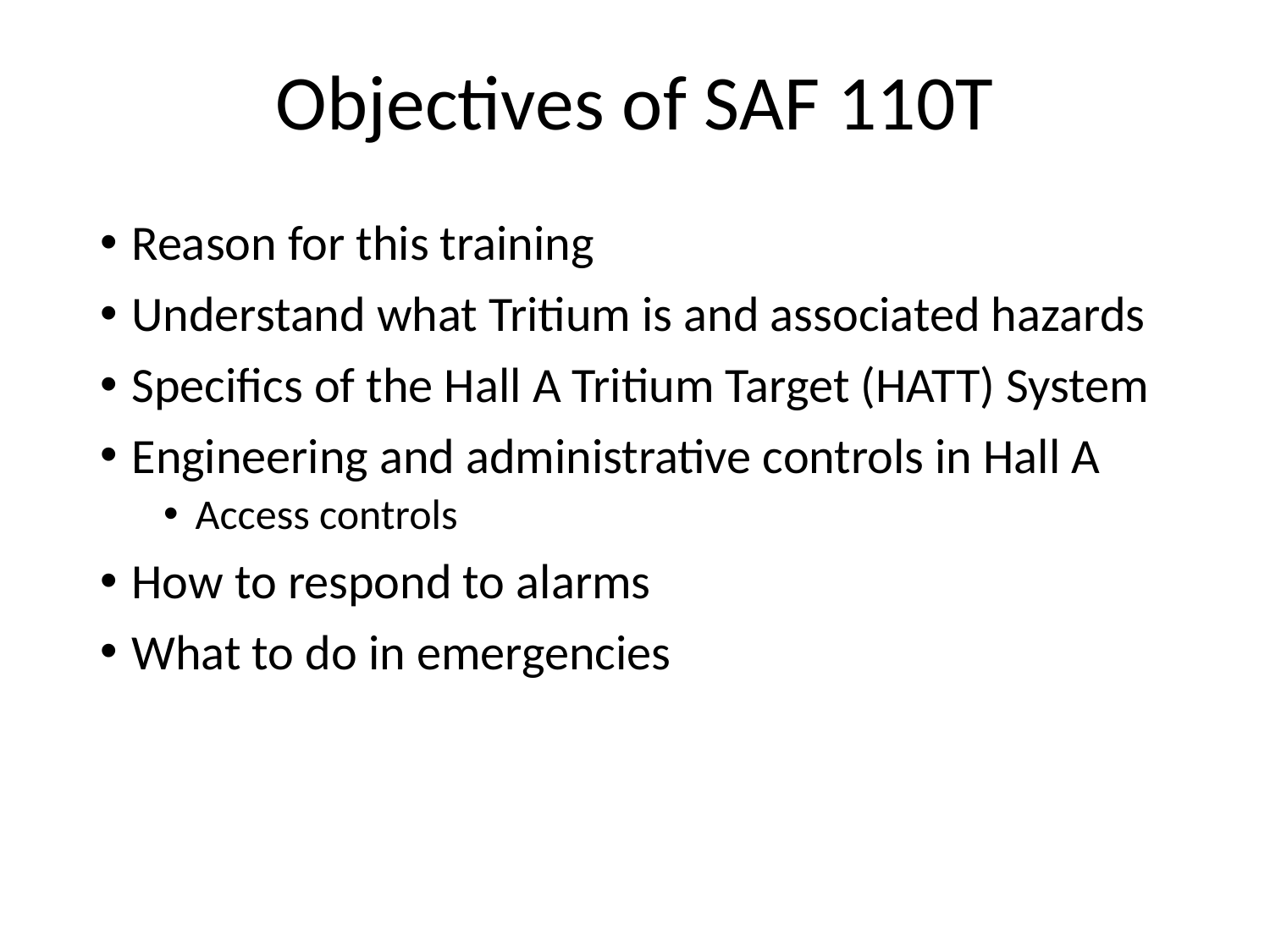

# Objectives of SAF 110T
Reason for this training
Understand what Tritium is and associated hazards
Specifics of the Hall A Tritium Target (HATT) System
Engineering and administrative controls in Hall A
Access controls
How to respond to alarms
What to do in emergencies